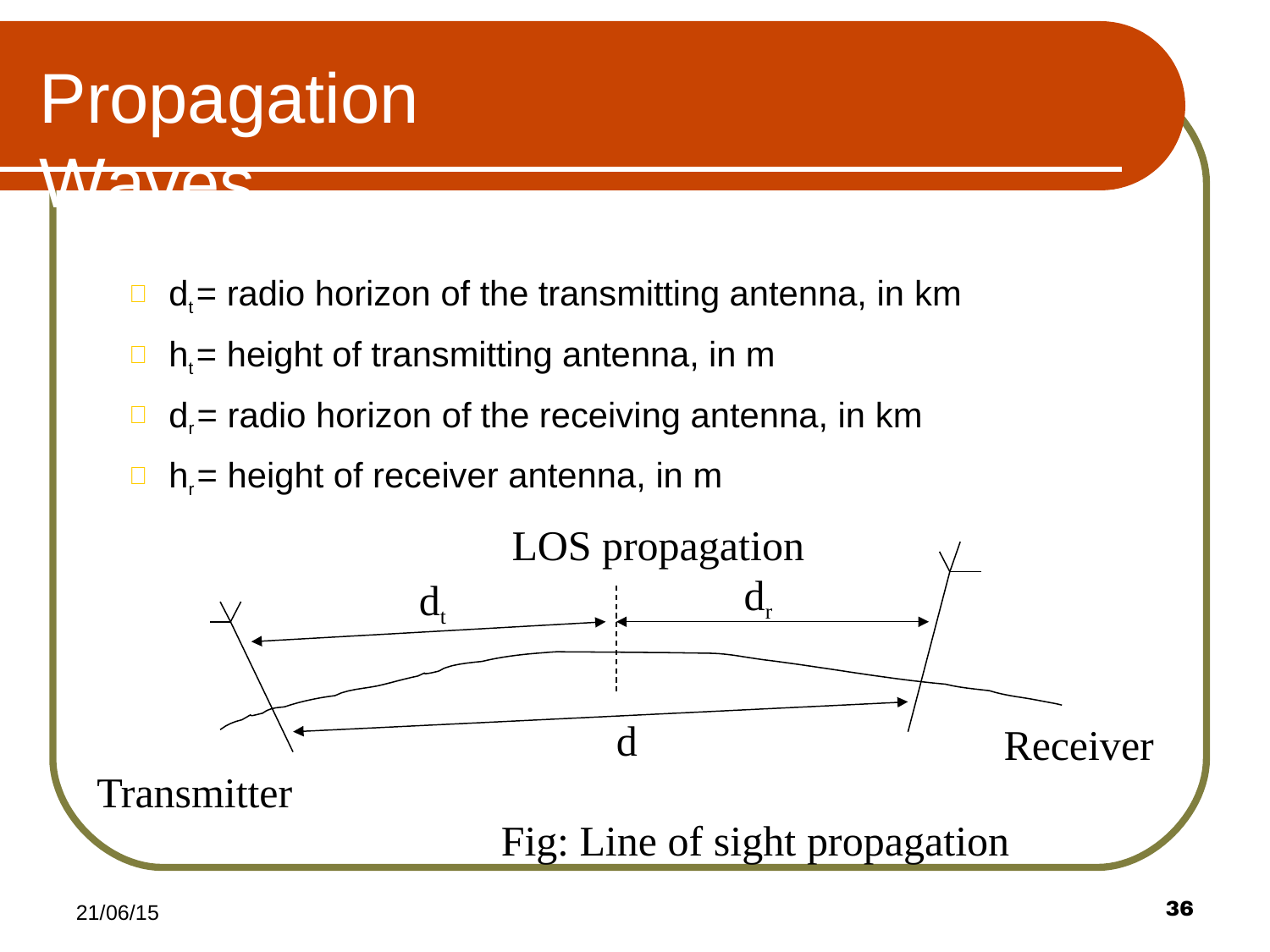

# Propagation	Waves
dt = radio horizon of the transmitting antenna, in km
ht = height of transmitting antenna, in m
dr = radio horizon of the receiving antenna, in km
hr = height of receiver antenna, in m
LOS propagation

dr

dt
d
Receiver
Transmitter
Fig: Line of sight propagation
36
21/06/15